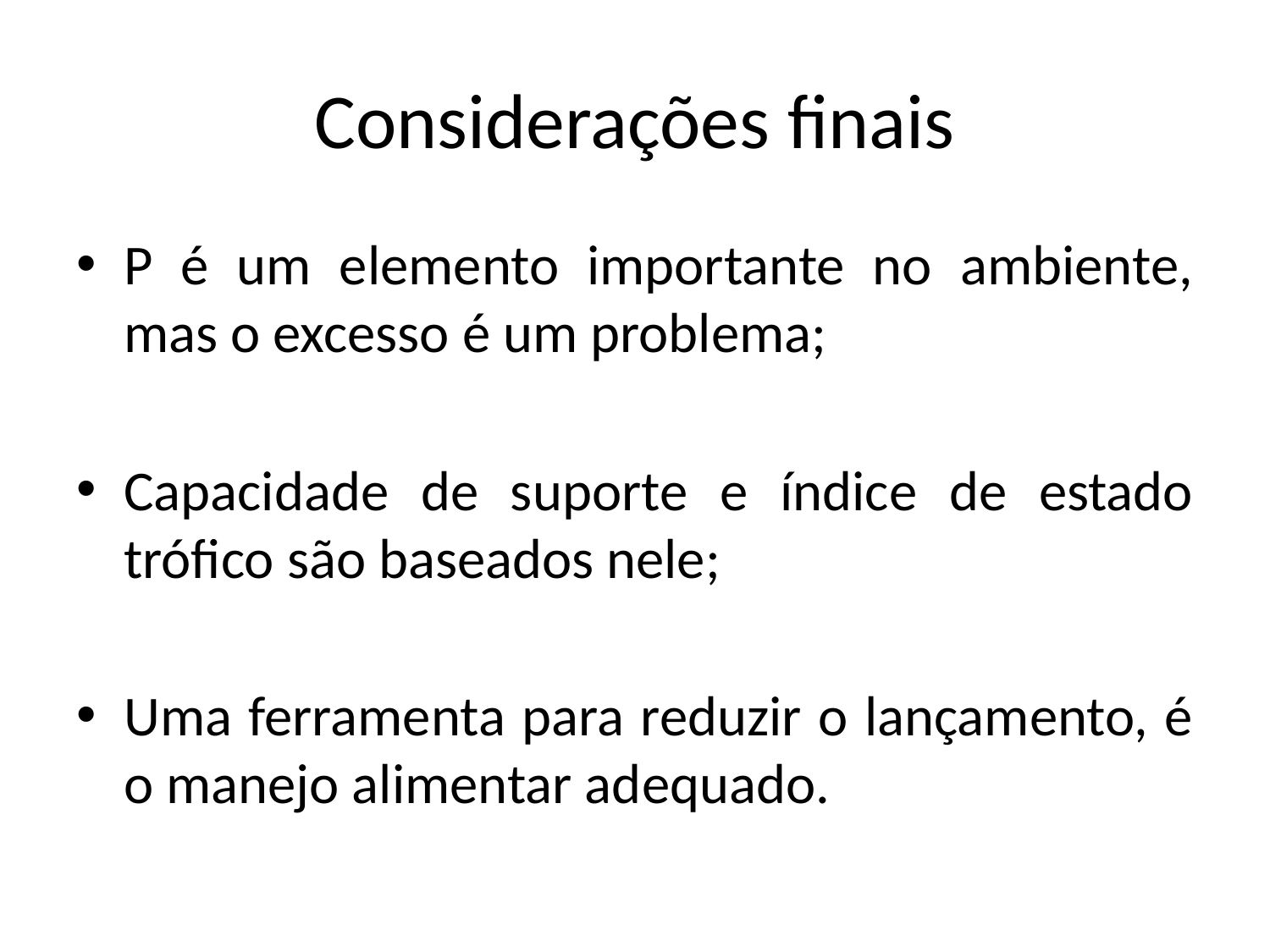

# Considerações finais
P é um elemento importante no ambiente, mas o excesso é um problema;

Capacidade de suporte e índice de estado trófico são baseados nele;

Uma ferramenta para reduzir o lançamento, é o manejo alimentar adequado.